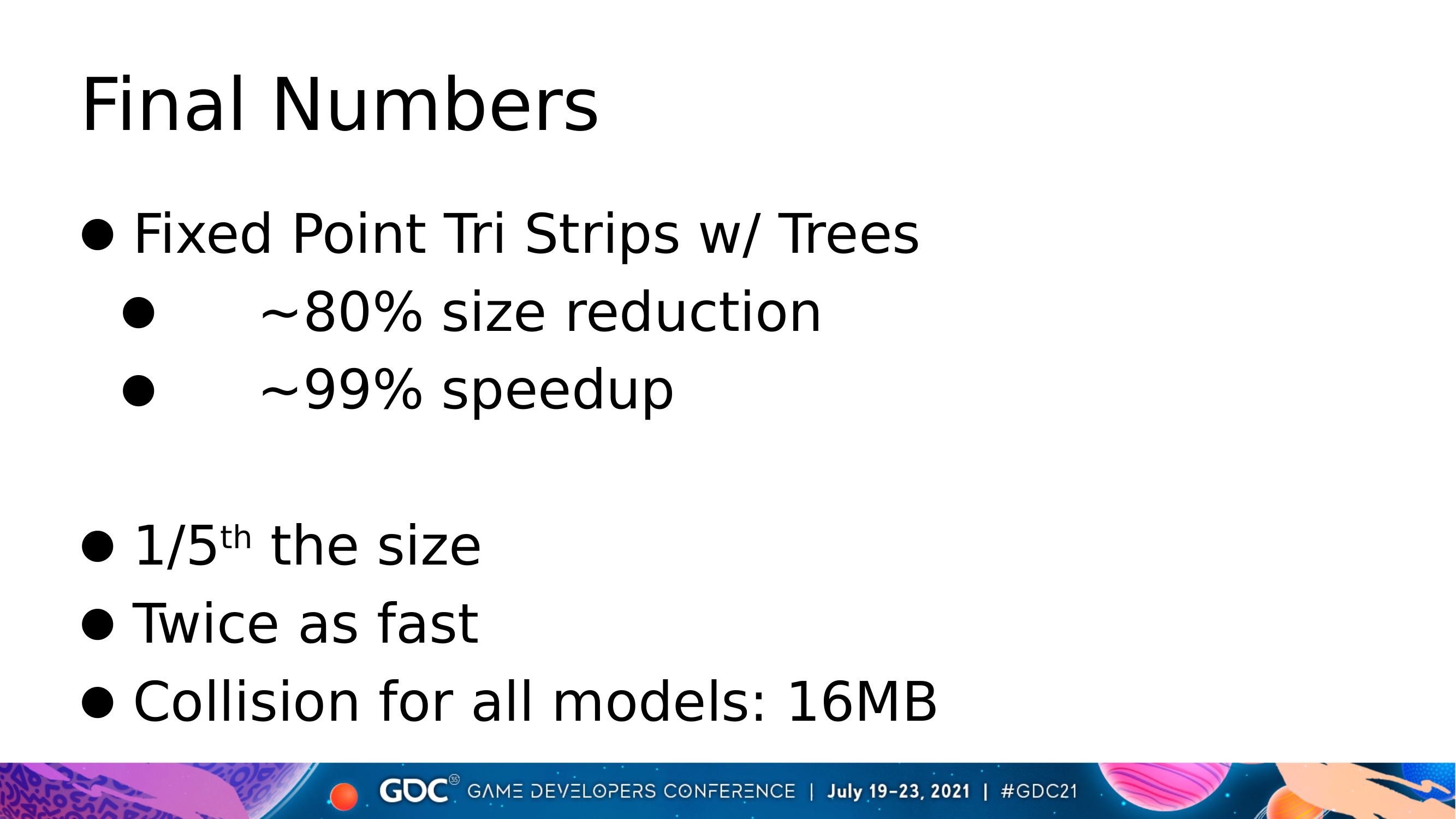

# Final Numbers
Fixed Point Tri Strips w/ Trees
~80% size reduction
~99% speedup

1/5th the size
Twice as fast
Collision for all models: 16MB